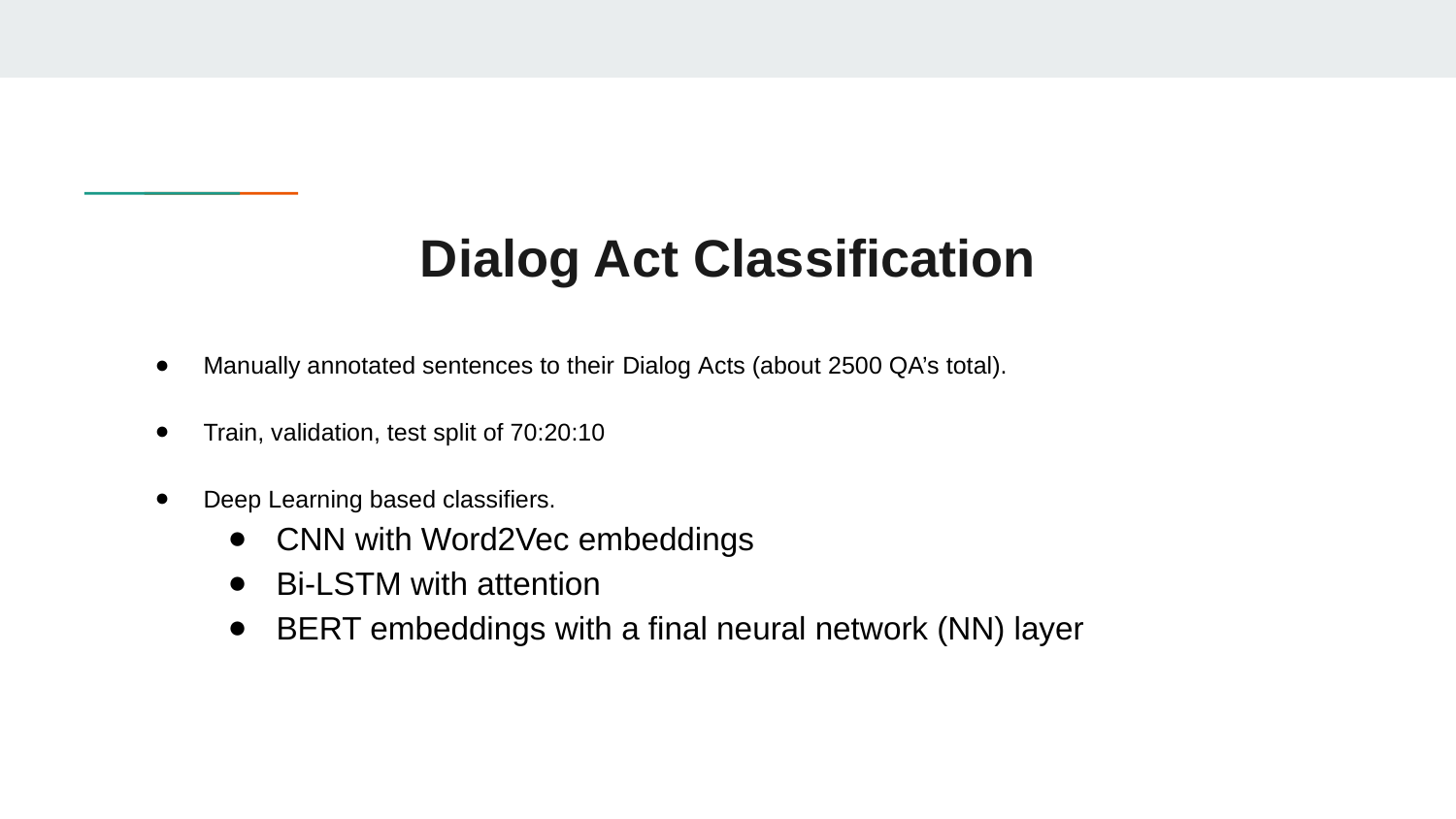

# Dialog Act Classification
Manually annotated sentences to their Dialog Acts (about 2500 QA’s total).

Train, validation, test split of 70:20:10

Deep Learning based classifiers.
CNN with Word2Vec embeddings
Bi-LSTM with attention
BERT embeddings with a final neural network (NN) layer